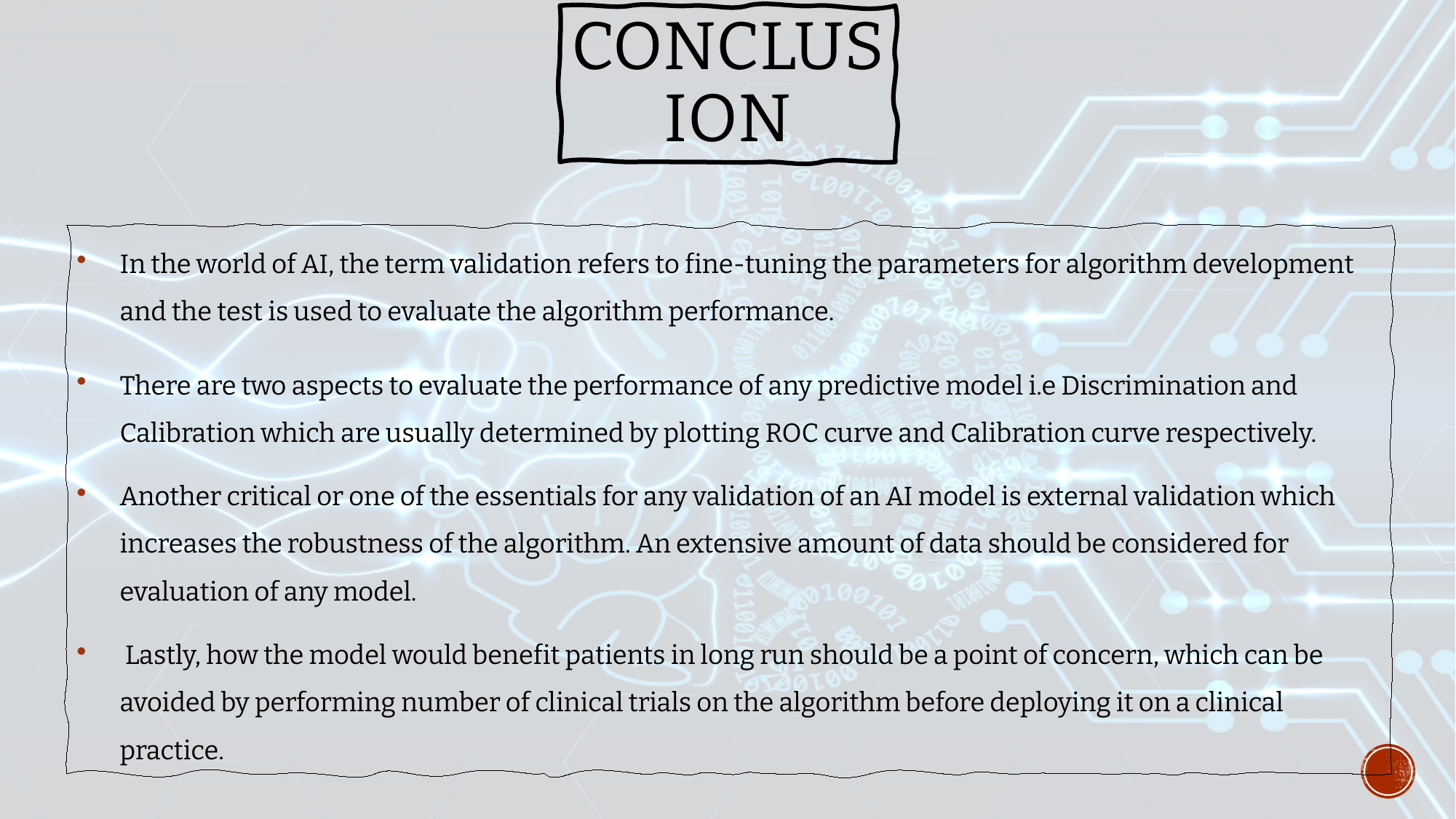

conclusion
In the world of AI, the term validation refers to fine-tuning the parameters for algorithm development and the test is used to evaluate the algorithm performance.
There are two aspects to evaluate the performance of any predictive model i.e Discrimination and Calibration which are usually determined by plotting ROC curve and Calibration curve respectively.
Another critical or one of the essentials for any validation of an AI model is external validation which increases the robustness of the algorithm. An extensive amount of data should be considered for evaluation of any model.
 Lastly, how the model would benefit patients in long run should be a point of concern, which can be avoided by performing number of clinical trials on the algorithm before deploying it on a clinical practice.